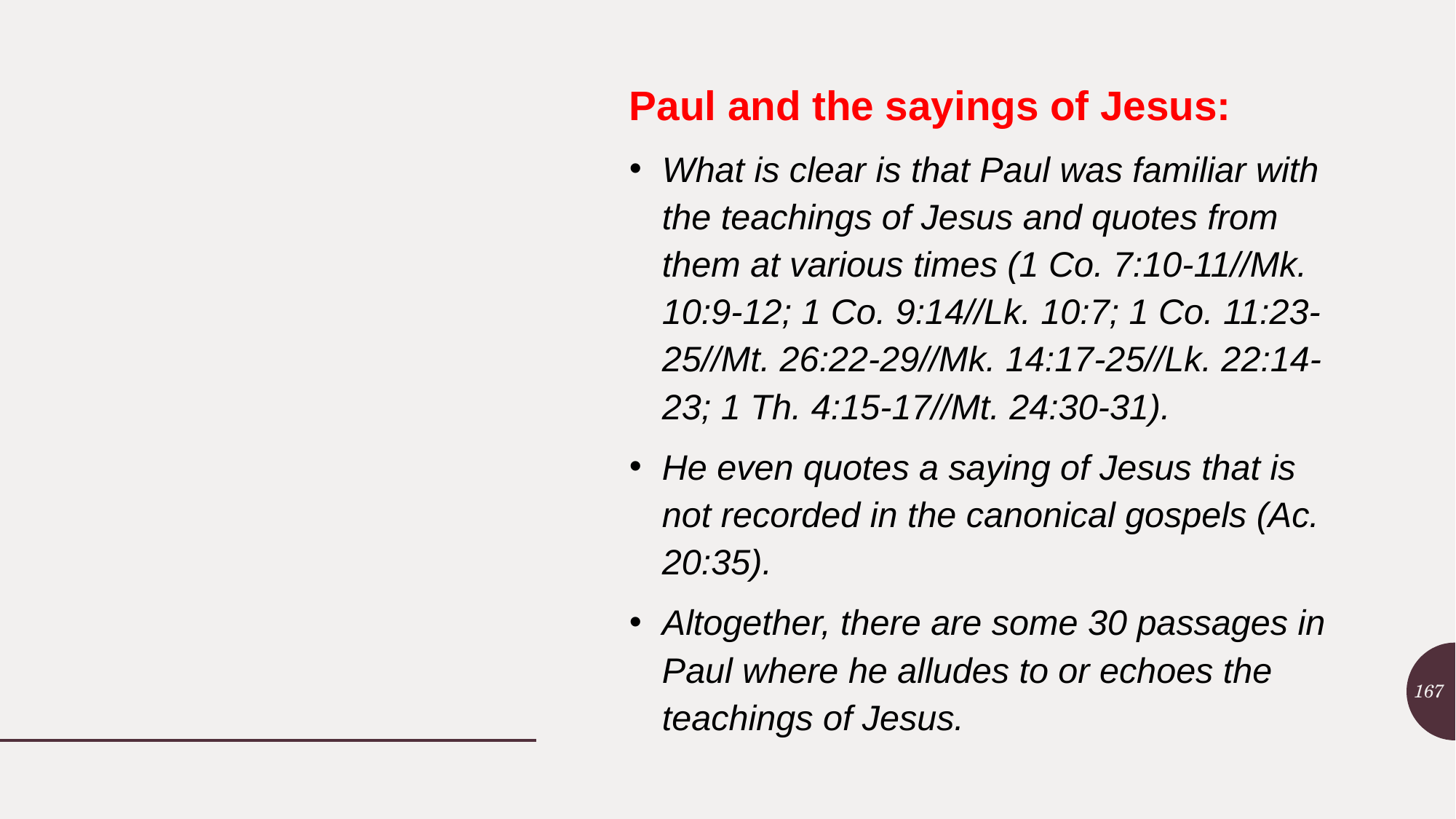

Paul and the sayings of Jesus:
What is clear is that Paul was familiar with the teachings of Jesus and quotes from them at various times (1 Co. 7:10-11//Mk. 10:9-12; 1 Co. 9:14//Lk. 10:7; 1 Co. 11:23-25//Mt. 26:22-29//Mk. 14:17-25//Lk. 22:14-23; 1 Th. 4:15-17//Mt. 24:30-31).
He even quotes a saying of Jesus that is not recorded in the canonical gospels (Ac. 20:35).
Altogether, there are some 30 passages in Paul where he alludes to or echoes the teachings of Jesus.
167